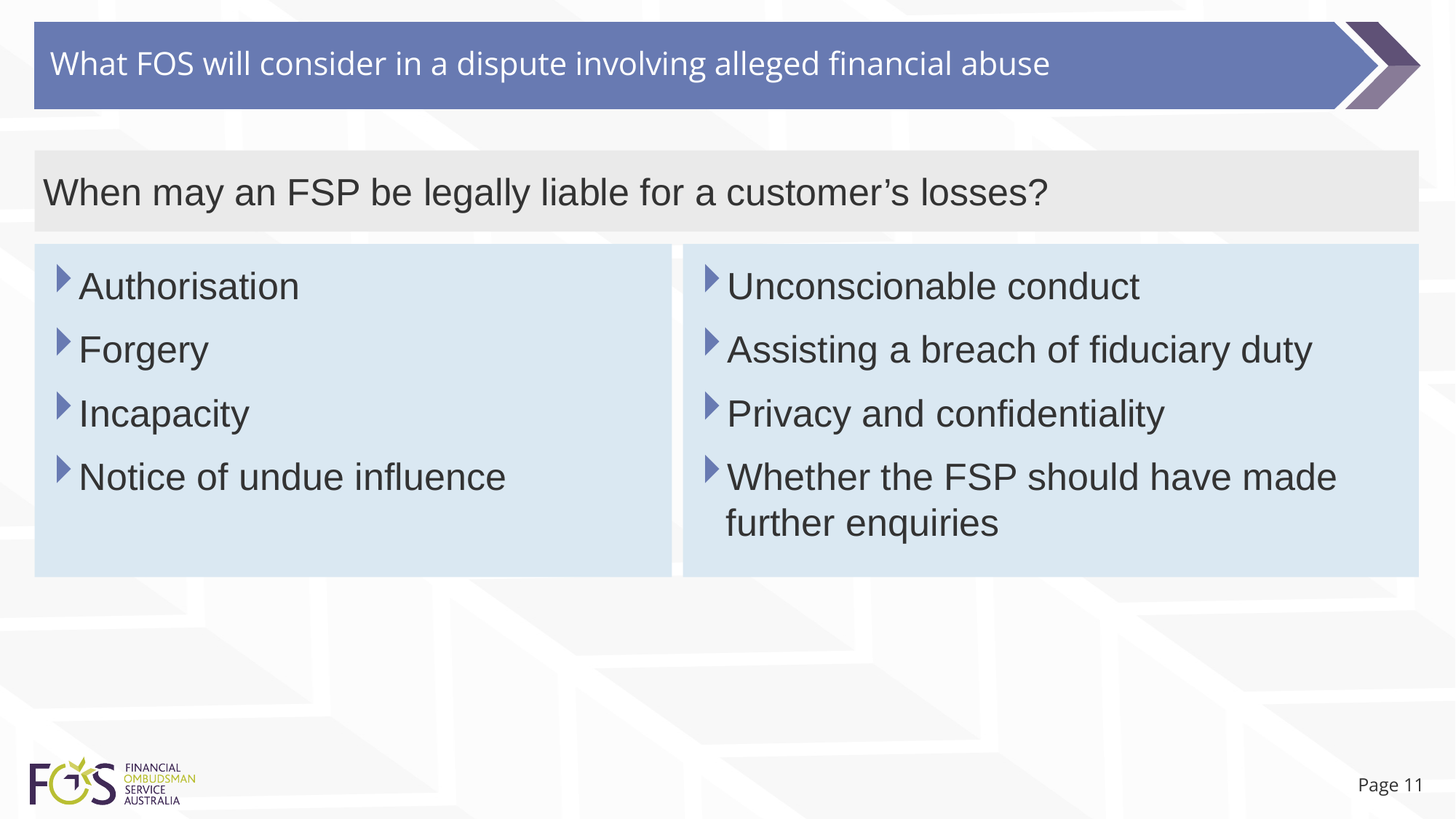

# What FOS will consider in a dispute involving alleged financial abuse
When may an FSP be legally liable for a customer’s losses?
Authorisation
Forgery
Incapacity
Notice of undue influence
Unconscionable conduct
Assisting a breach of fiduciary duty
Privacy and confidentiality
Whether the FSP should have made further enquiries
Page 11